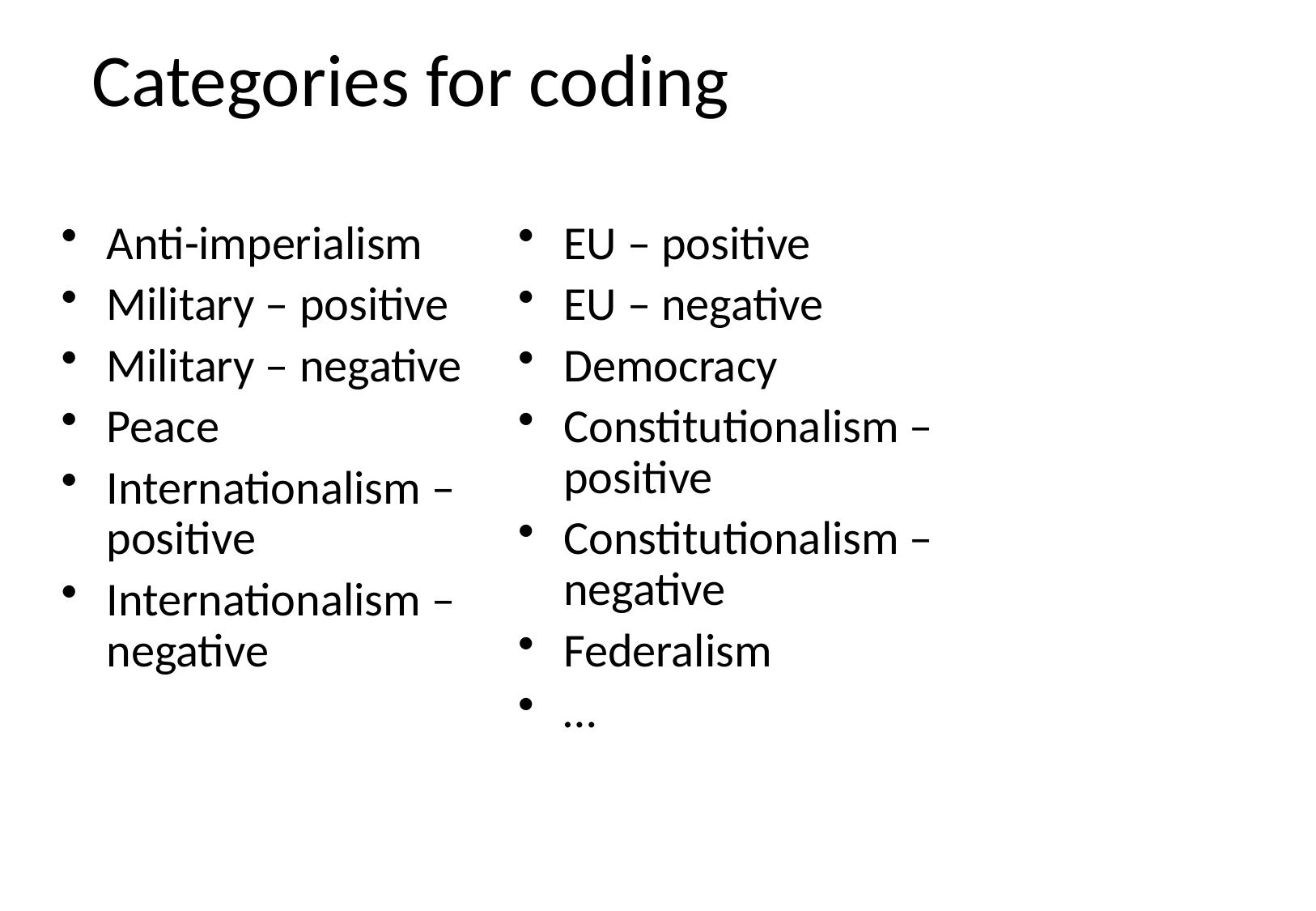

Categories for coding
Anti-imperialism
Military – positive
Military – negative
Peace
Internationalism – positive
Internationalism – negative

EU – positive
EU – negative
Democracy
Constitutionalism – positive
Constitutionalism – negative
Federalism
…